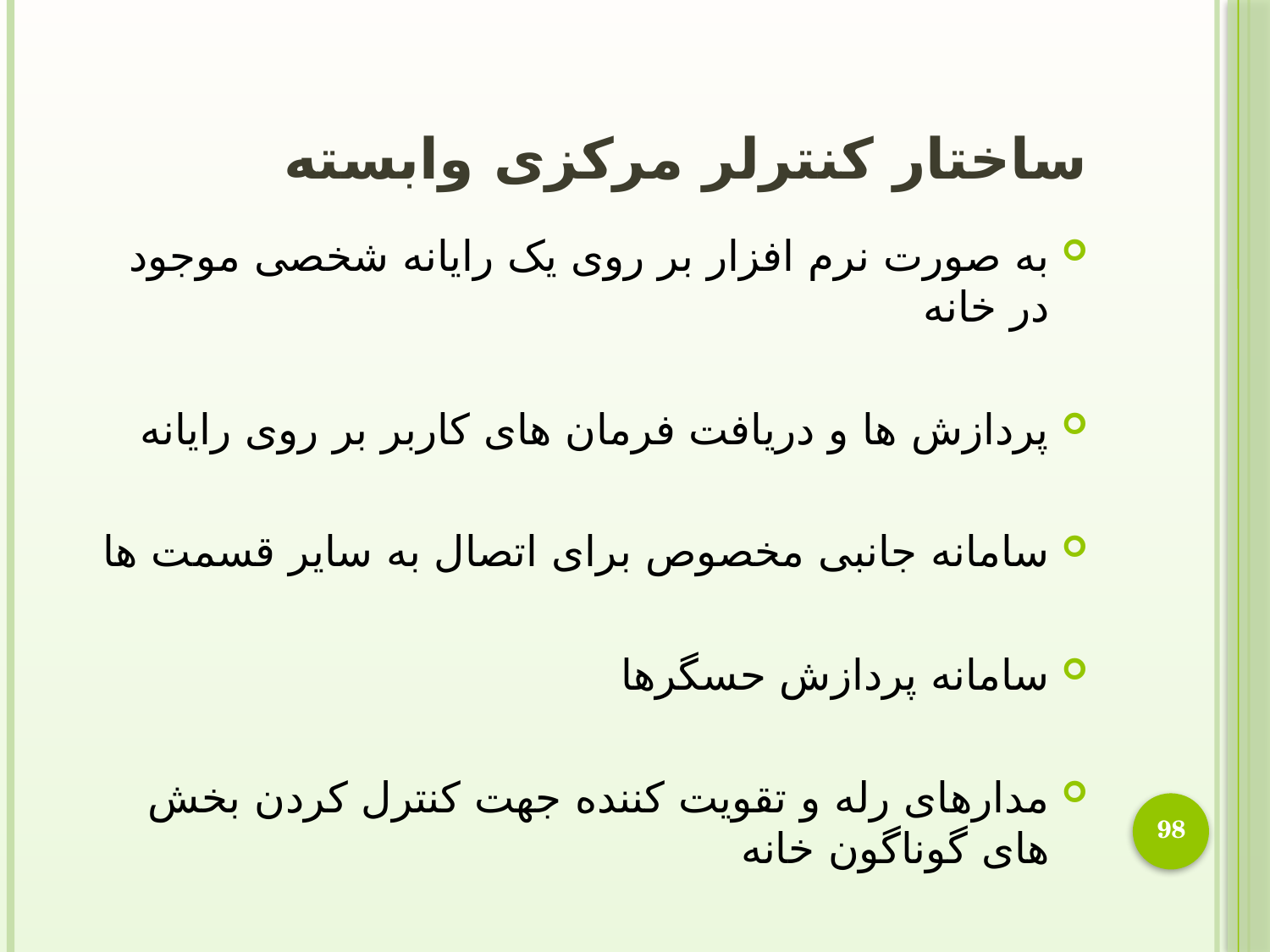

# ساختار کنترلر مرکزی وابسته
به صورت نرم افزار بر روی یک رایانه شخصی موجود  در خانه

پردازش ها و دریافت فرمان های کاربر بر روی رایانه

سامانه جانبی مخصوص برای اتصال به سایر قسمت ها

سامانه پردازش حسگرها

مدارهای رله و تقویت کننده جهت کنترل کردن بخش های گوناگون خانه
98